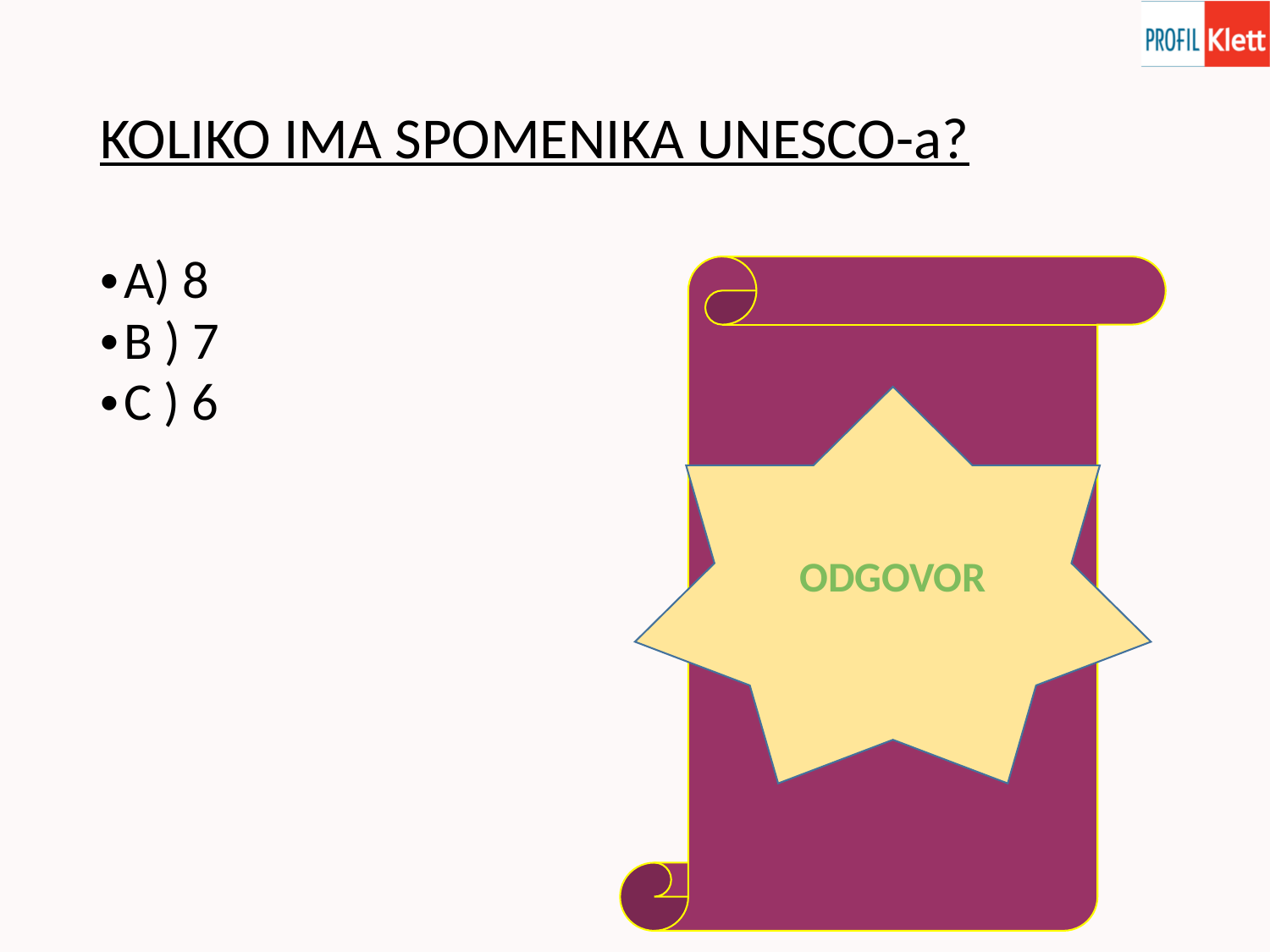

# KOLIKO IMA SPOMENIKA UNESCO-a?
A) 8
B ) 7
C ) 6
SPOMENIKA UNAECO-A IMA SVEUKUPNO  7!
ODGOVOR